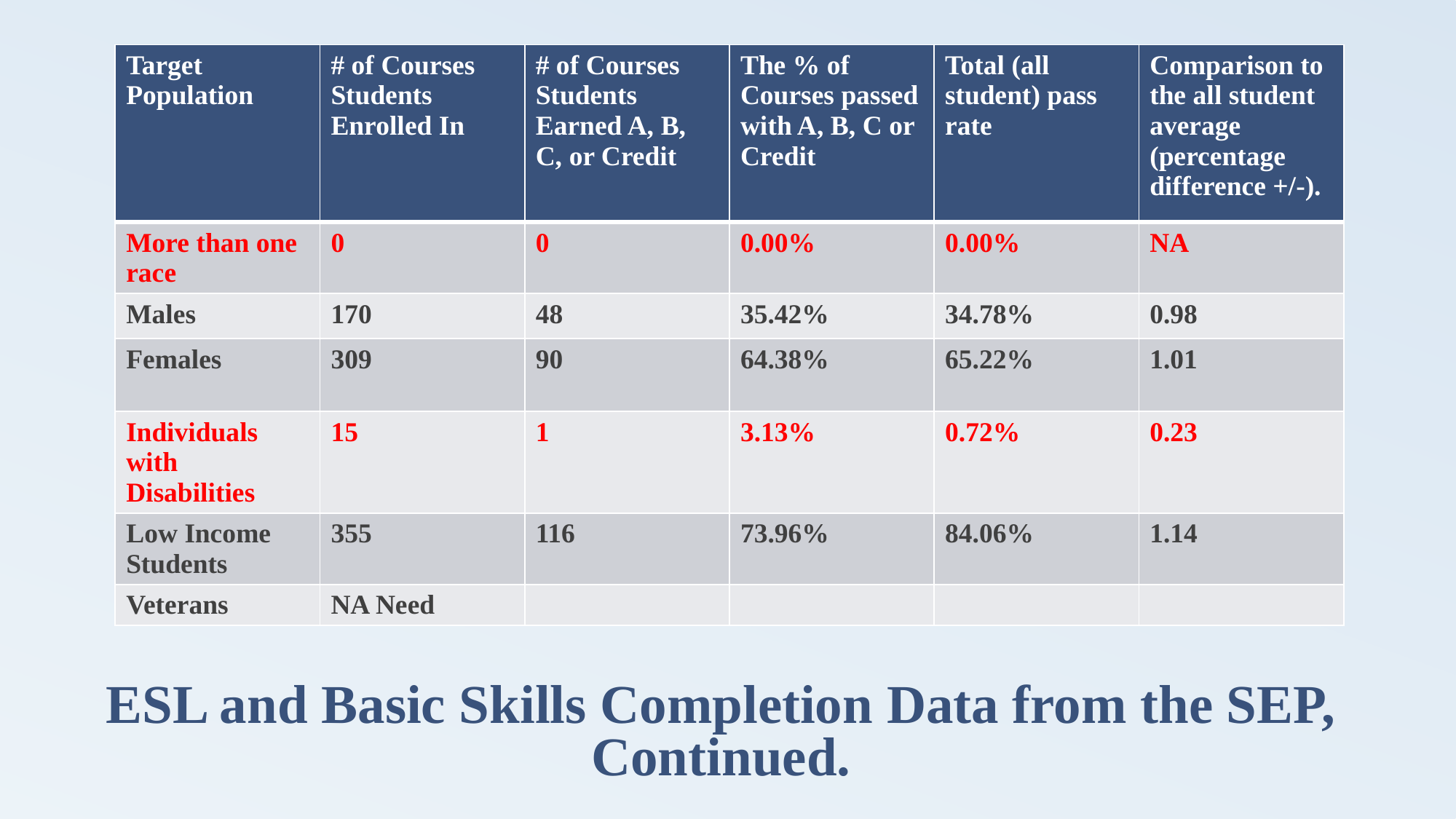

| Target Population | # of Courses Students Enrolled In | # of Courses Students Earned A, B, C, or Credit | The % of Courses passed with A, B, C or Credit | Total (all student) pass rate | Comparison to the all student average (percentage difference +/-). |
| --- | --- | --- | --- | --- | --- |
| More than one race | 0 | 0 | 0.00% | 0.00% | NA |
| Males | 170 | 48 | 35.42% | 34.78% | 0.98 |
| Females | 309 | 90 | 64.38% | 65.22% | 1.01 |
| Individuals with Disabilities | 15 | 1 | 3.13% | 0.72% | 0.23 |
| Low Income Students | 355 | 116 | 73.96% | 84.06% | 1.14 |
| Veterans | NA Need |  |  |  |  |
# ESL and Basic Skills Completion Data from the SEP, Continued.